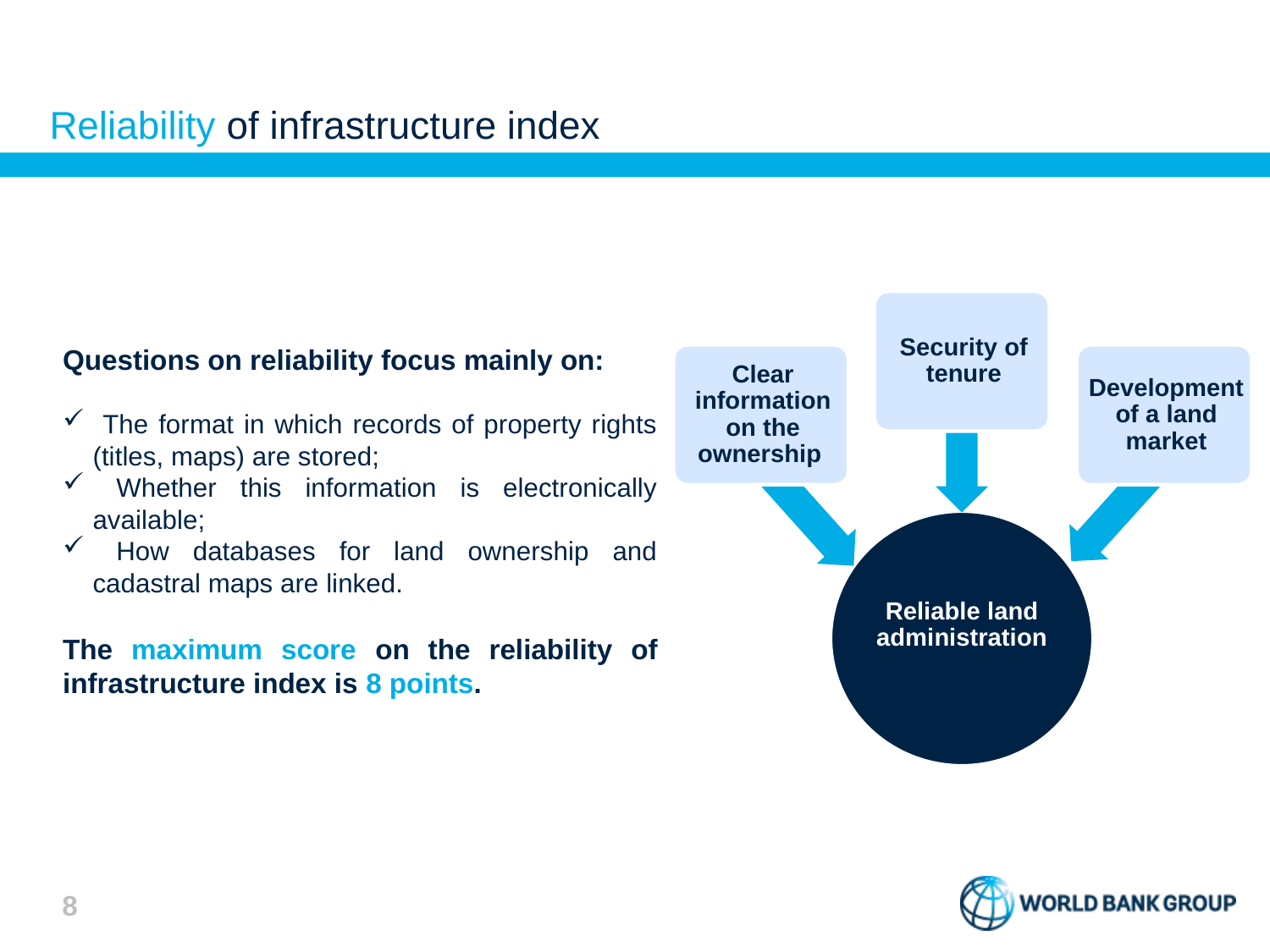

# Reliability of infrastructure index
Reliable land administration system
Clear information on the ownership
Security of tenure
Development of a land market
Questions on reliability focus mainly on:

 The format in which records of property rights (titles, maps) are stored;
 Whether this information is electronically available;
 How databases for land ownership and cadastral maps are linked.

The maximum score on the reliability of infrastructure index is 8 points.

8